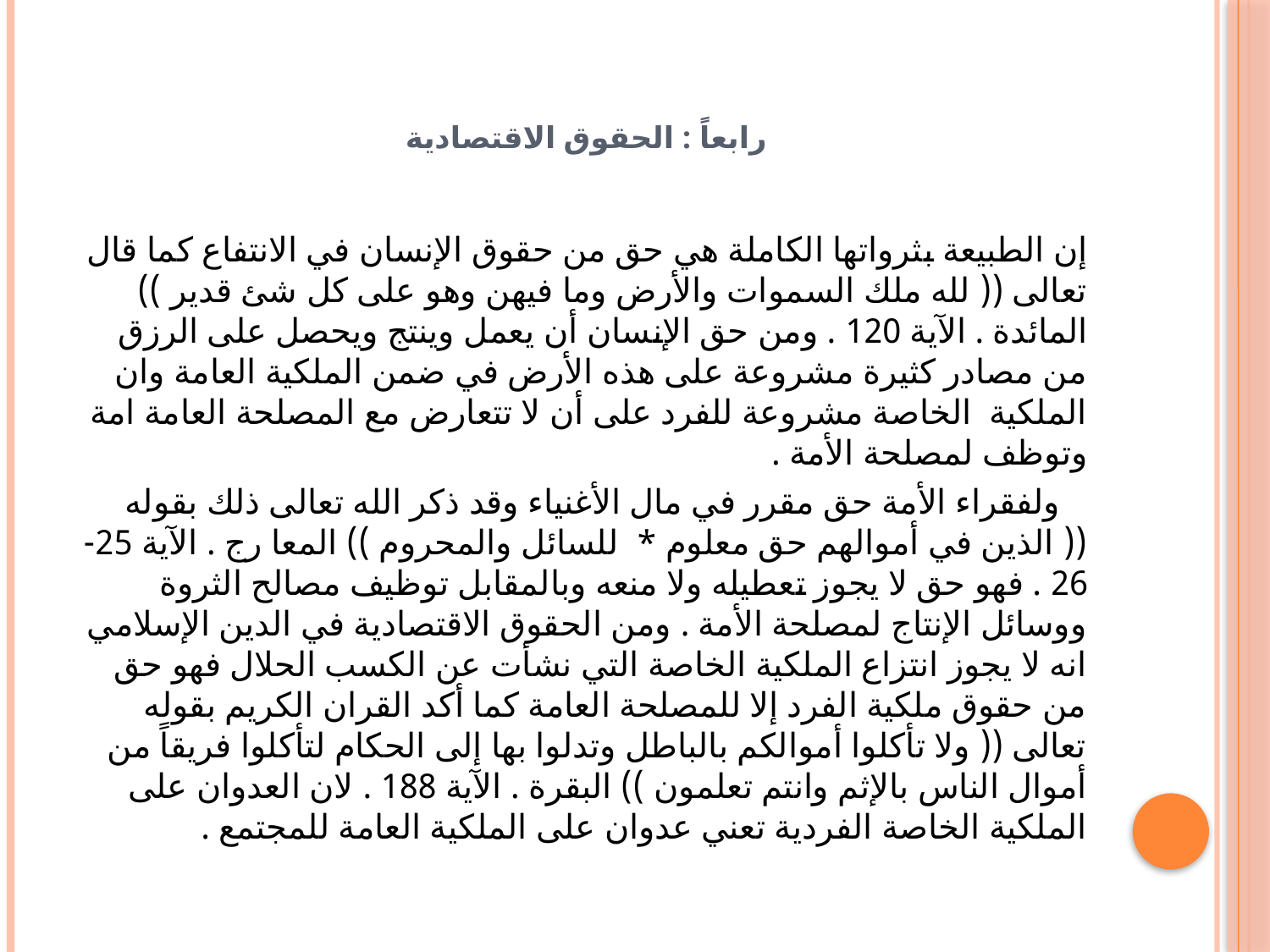

# رابعاً : الحقوق الاقتصادية
إن الطبيعة بثرواتها الكاملة هي حق من حقوق الإنسان في الانتفاع كما قال تعالى (( لله ملك السموات والأرض وما فيهن وهو على كل شئ قدير )) المائدة . الآية 120 . ومن حق الإنسان أن يعمل وينتج ويحصل على الرزق من مصادر كثيرة مشروعة على هذه الأرض في ضمن الملكية العامة وان الملكية  الخاصة مشروعة للفرد على أن لا تتعارض مع المصلحة العامة امة وتوظف لمصلحة الأمة .
   ولفقراء الأمة حق مقرر في مال الأغنياء وقد ذكر الله تعالى ذلك بقوله (( الذين في أموالهم حق معلوم *  للسائل والمحروم )) المعا رج . الآية 25-26 . فهو حق لا يجوز تعطيله ولا منعه وبالمقابل توظيف مصالح الثروة ووسائل الإنتاج لمصلحة الأمة . ومن الحقوق الاقتصادية في الدين الإسلامي انه لا يجوز انتزاع الملكية الخاصة التي نشأت عن الكسب الحلال فهو حق من حقوق ملكية الفرد إلا للمصلحة العامة كما أكد القران الكريم بقوله تعالى (( ولا تأكلوا أموالكم بالباطل وتدلوا بها إلى الحكام لتأكلوا فريقاً من أموال الناس بالإثم وانتم تعلمون )) البقرة . الآية 188 . لان العدوان على الملكية الخاصة الفردية تعني عدوان على الملكية العامة للمجتمع .